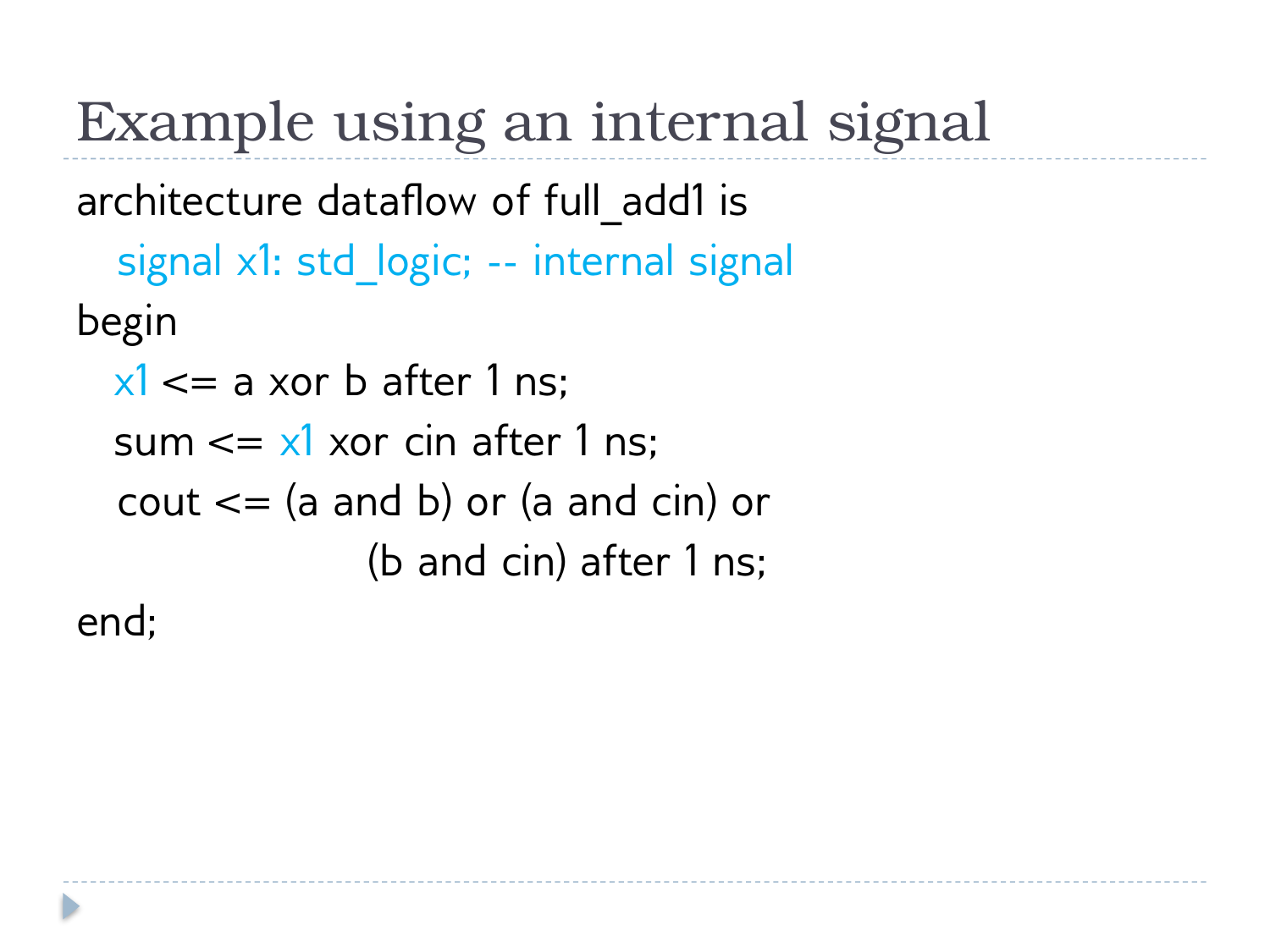

# Example using an internal signal
architecture dataflow of full_add1 is
   signal x1: std_logic; -- internal signal
begin
	x1 <= a xor b after 1 ns;
	sum <= x1 xor cin after 1 ns;
   cout <= (a and b) or (a and cin) or
			(b and cin) after 1 ns;
end;